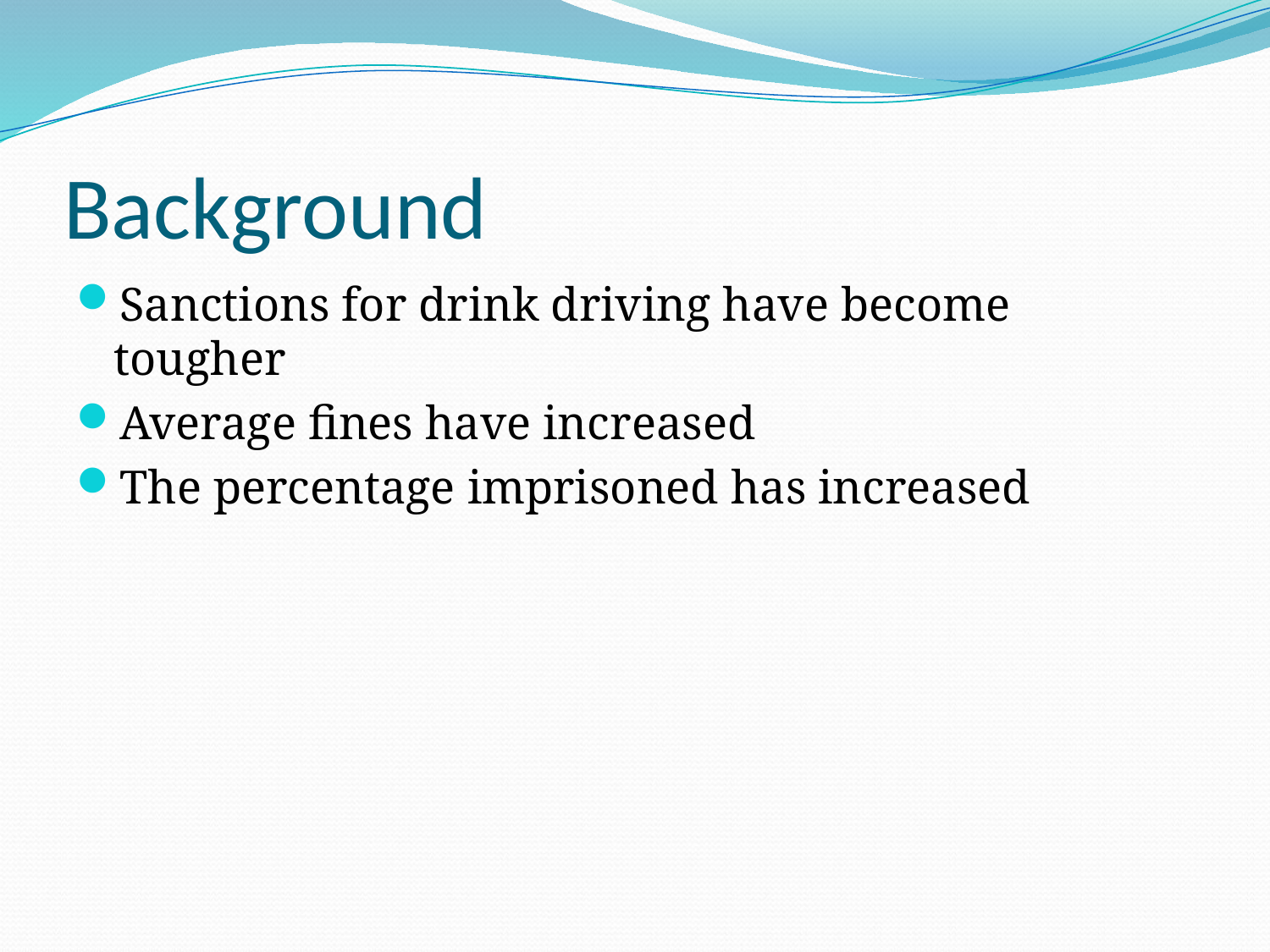

# Background
Sanctions for drink driving have become tougher
Average fines have increased
The percentage imprisoned has increased